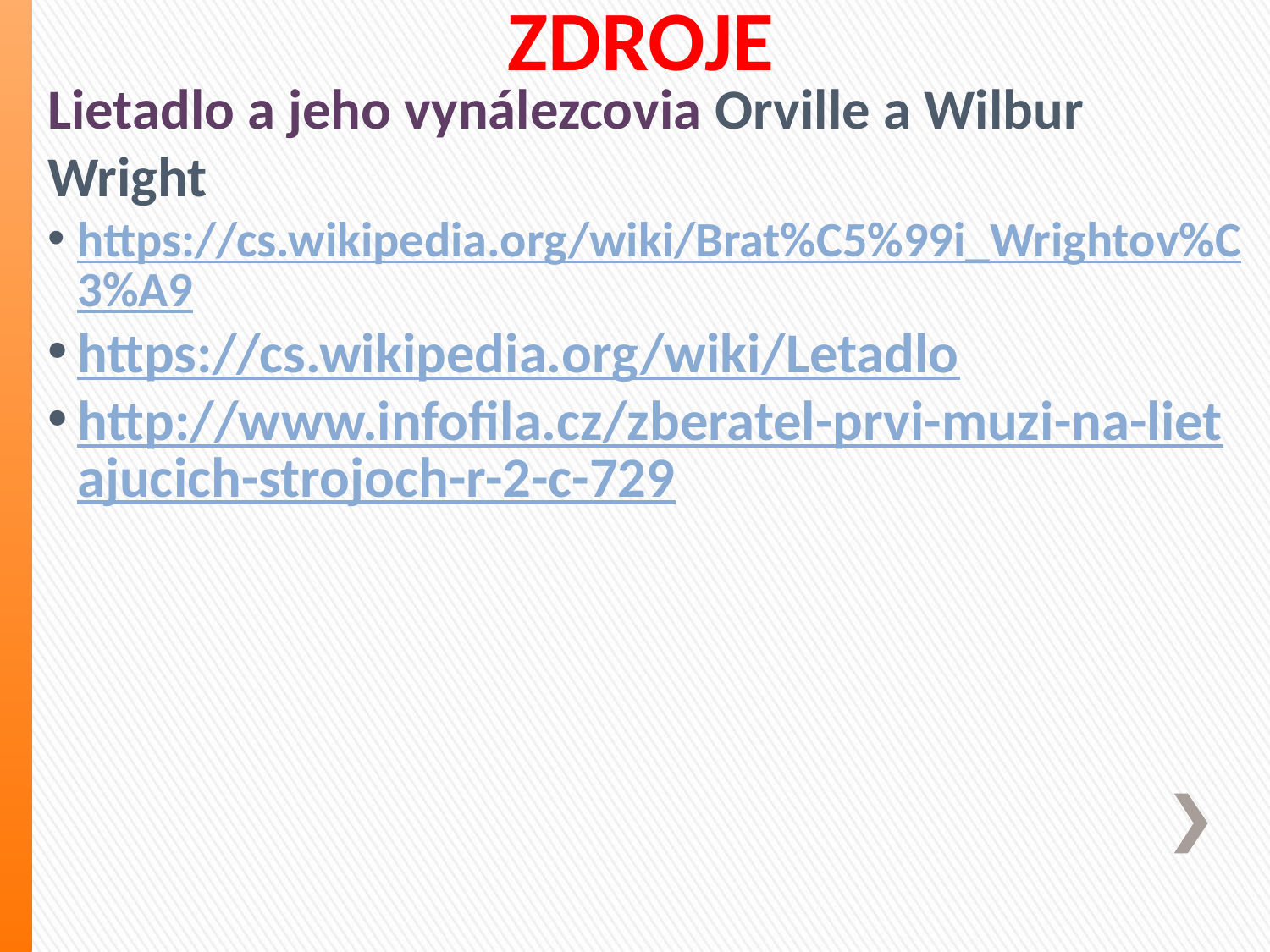

# ZDROJE
Lietadlo a jeho vynálezcovia Orville a Wilbur Wright
https://cs.wikipedia.org/wiki/Brat%C5%99i_Wrightov%C3%A9
https://cs.wikipedia.org/wiki/Letadlo
http://www.infofila.cz/zberatel-prvi-muzi-na-lietajucich-strojoch-r-2-c-729